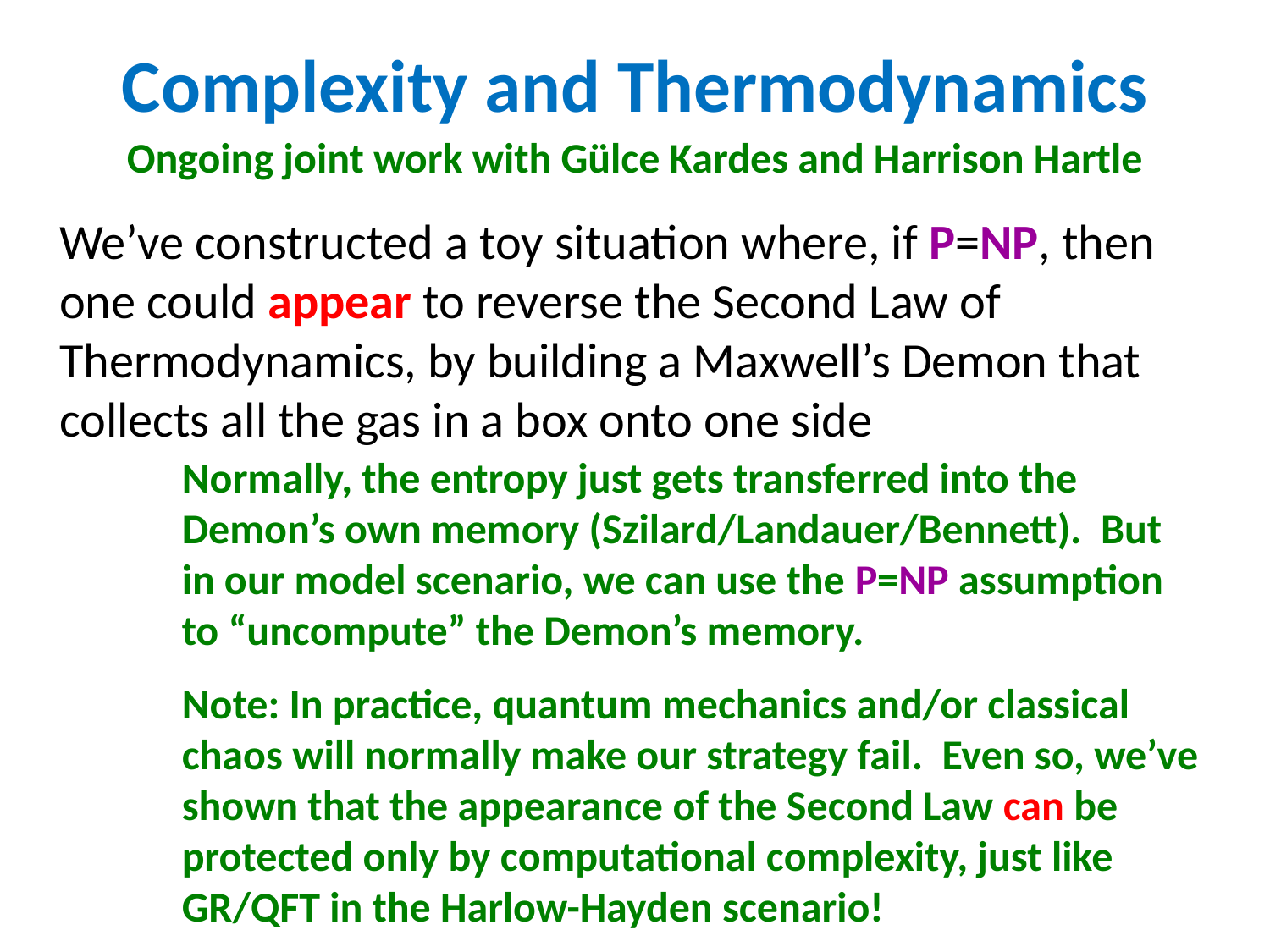

# Complexity and Thermodynamics
Ongoing joint work with Gülce Kardes and Harrison Hartle
We’ve constructed a toy situation where, if P=NP, then one could appear to reverse the Second Law of Thermodynamics, by building a Maxwell’s Demon that collects all the gas in a box onto one side
Normally, the entropy just gets transferred into the Demon’s own memory (Szilard/Landauer/Bennett).  But in our model scenario, we can use the P=NP assumption to “uncompute” the Demon’s memory.
Note: In practice, quantum mechanics and/or classical chaos will normally make our strategy fail.  Even so, we’ve shown that the appearance of the Second Law can be protected only by computational complexity, just like GR/QFT in the Harlow-Hayden scenario!